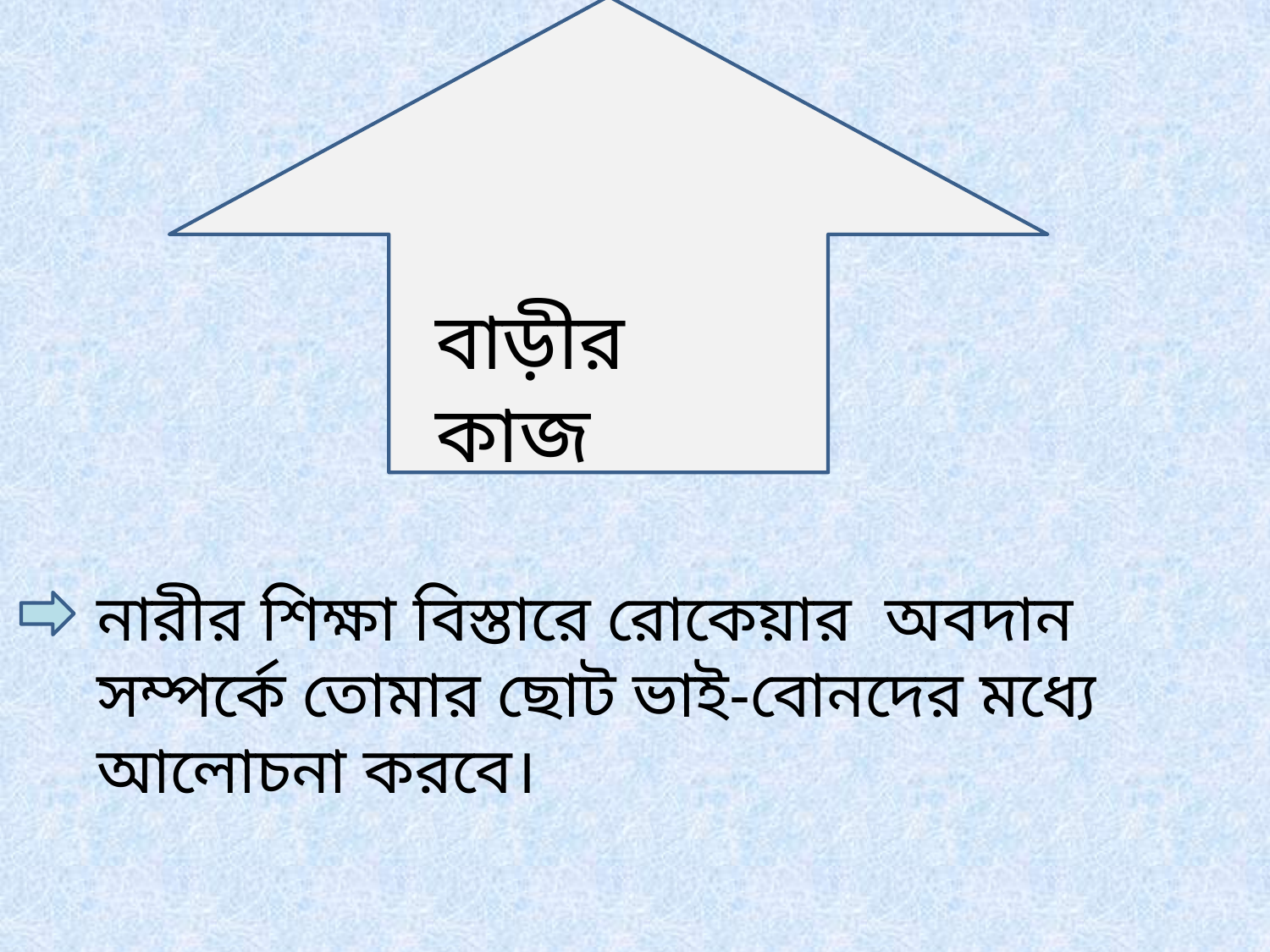

বাড়ীর কাজ
নারীর শিক্ষা বিস্তারে রোকেয়ার  অবদান সম্পর্কে তোমার ছোট ভাই-বোনদের মধ্যে আলোচনা করবে।